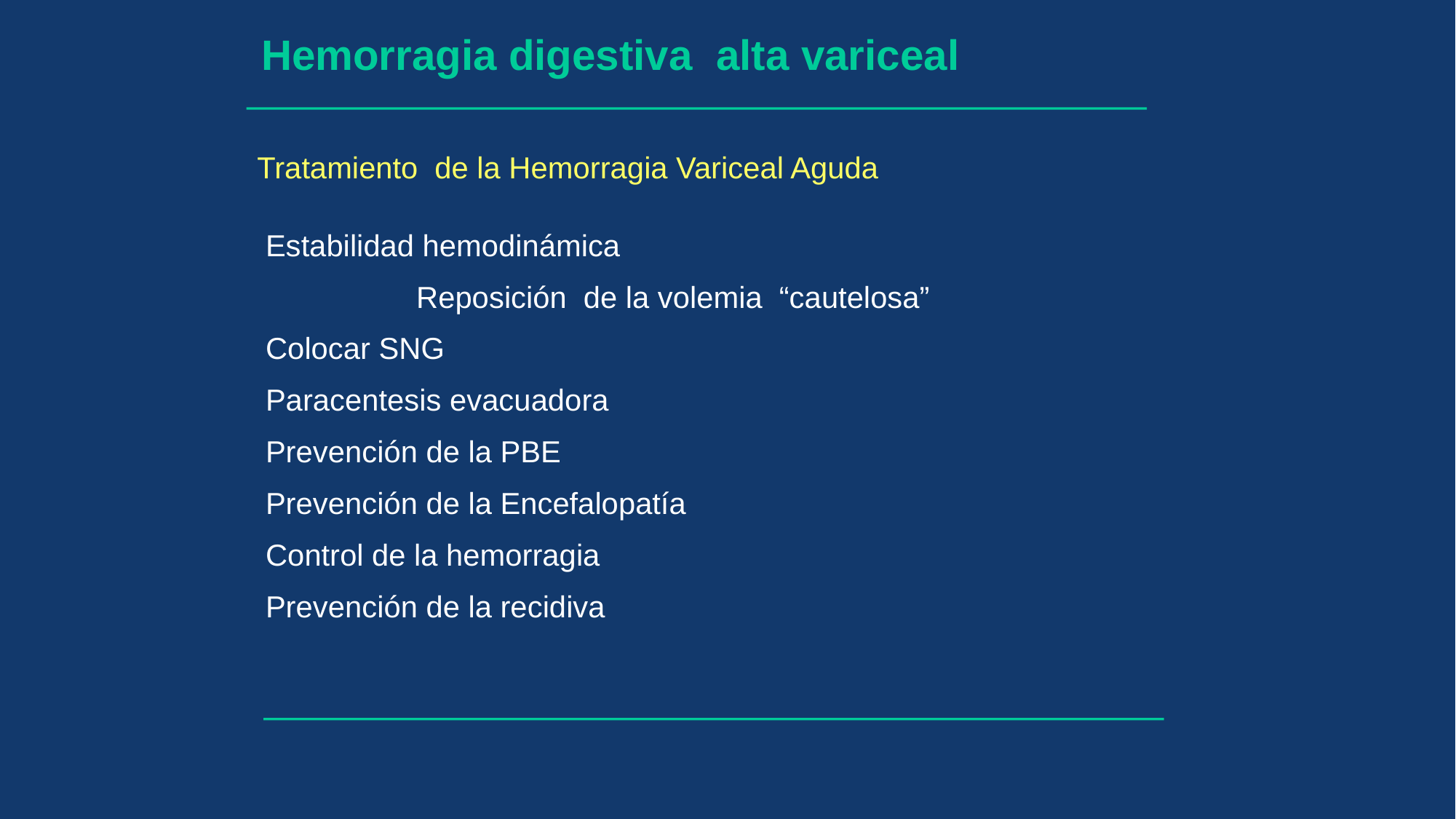

Hemorragia digestiva  alta variceal

Tratamiento  de la Hemorragia Variceal Aguda

Estabilidad hemodinámica
                  Reposición  de la volemia  “cautelosa”
Colocar SNG
Paracentesis evacuadora
Prevención de la PBE
Prevención de la Encefalopatía
Control de la hemorragia
Prevención de la recidiva